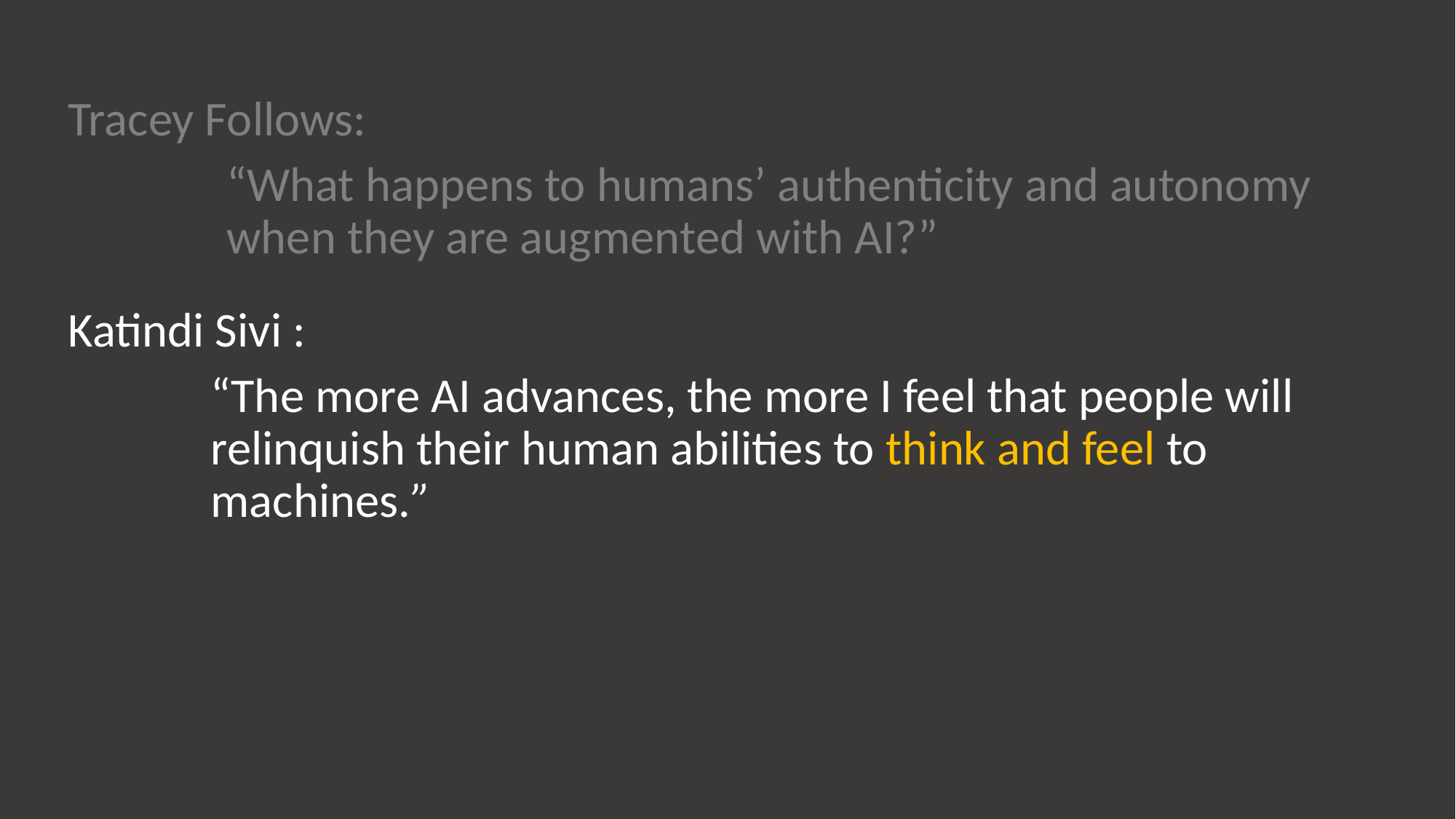

Tracey Follows:
“What happens to humans’ authenticity and autonomy when they are augmented with AI?”
# Katindi Sivi :
“The more AI advances, the more I feel that people will relinquish their human abilities to think and feel to machines.”